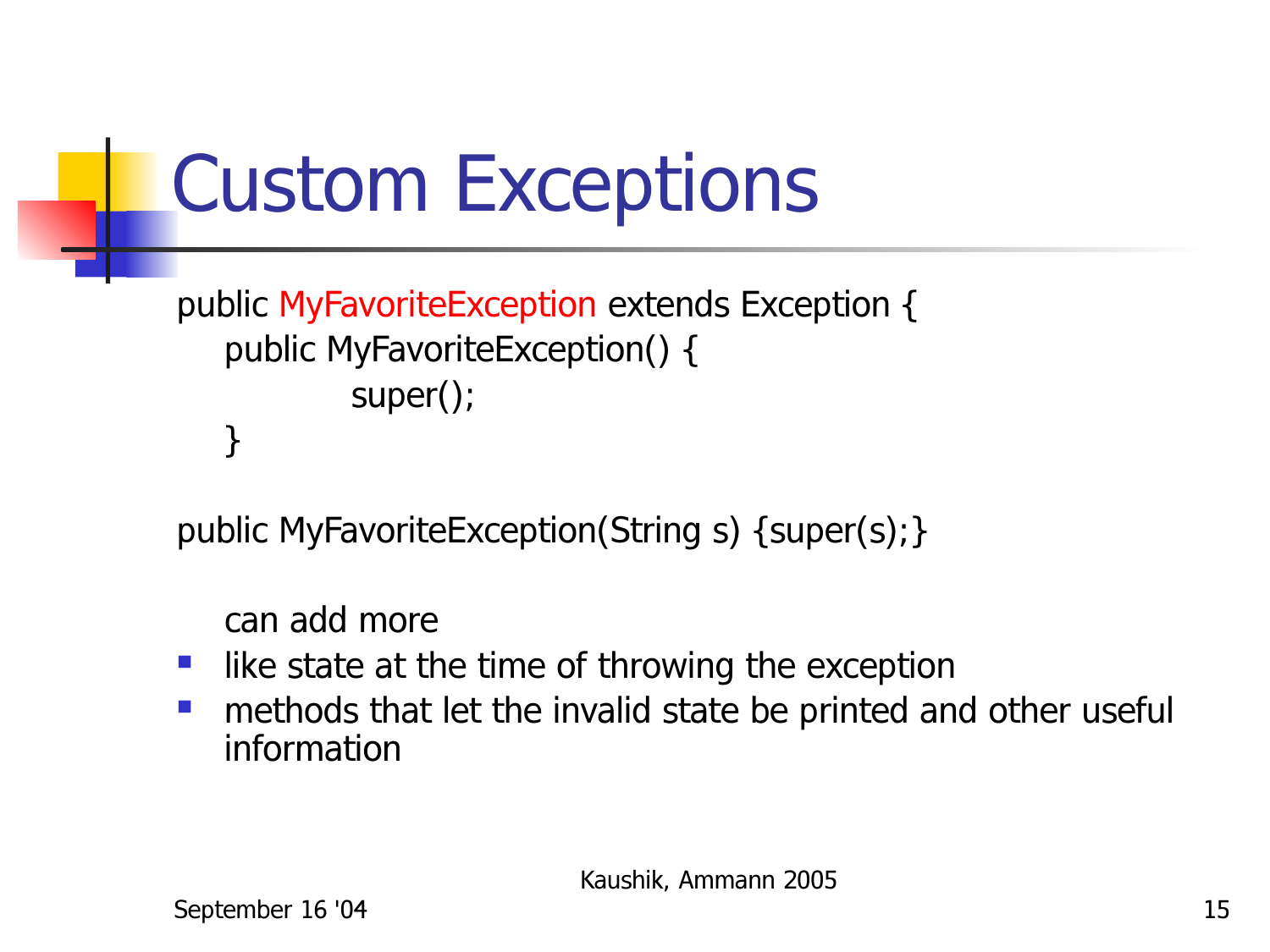

# Custom Exceptions
public MyFavoriteException extends Exception {
	public MyFavoriteException() {
		super();
	}

public MyFavoriteException(String s) {super(s);}

	can add more
like state at the time of throwing the exception
methods that let the invalid state be printed and other useful information

September 16 '04
Kaushik, Ammann 2005

15